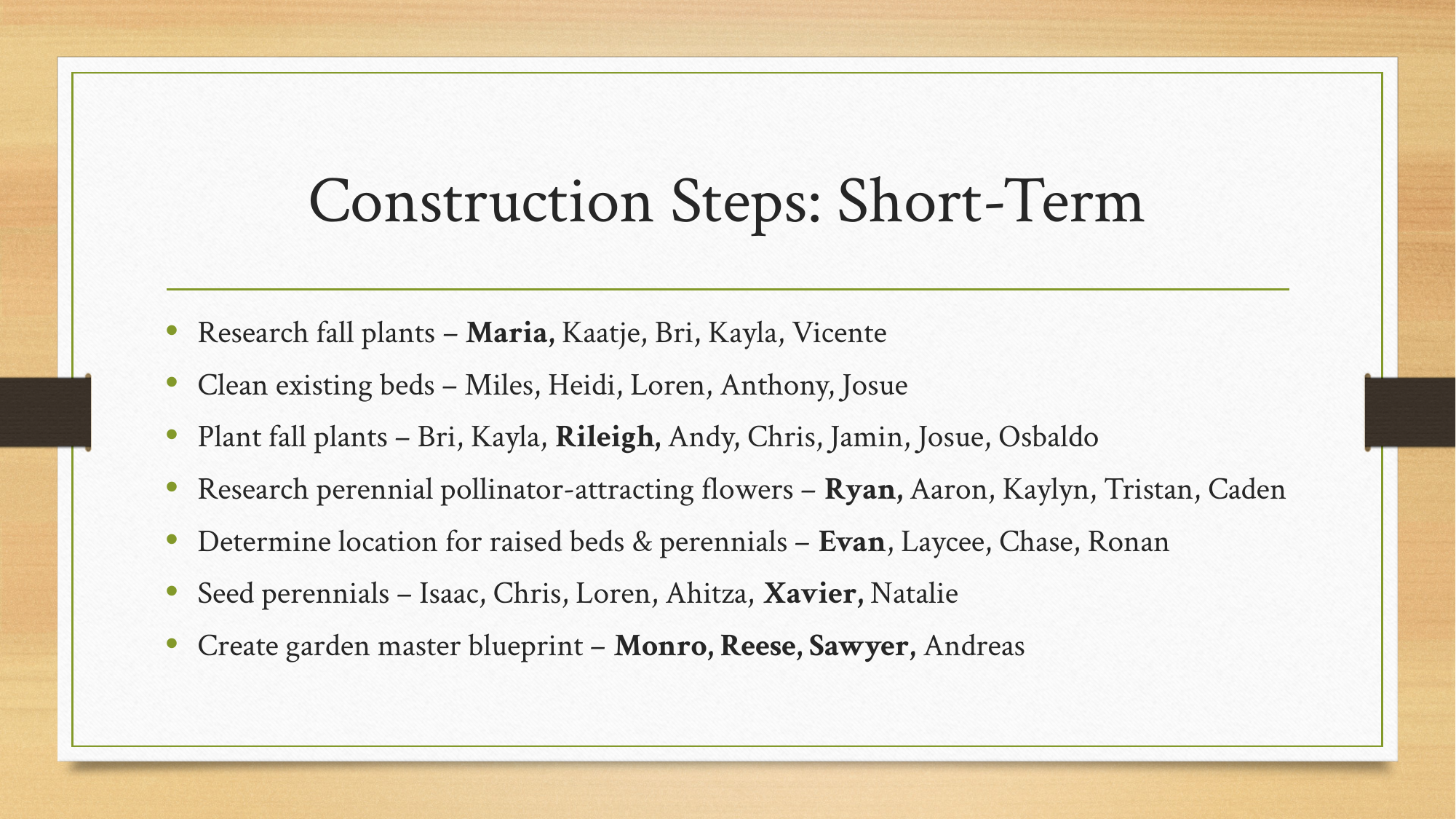

# Construction Steps: Short-Term
Research fall plants – Maria, Kaatje, Bri, Kayla, Vicente
Clean existing beds – Miles, Heidi, Loren, Anthony, Josue
Plant fall plants – Bri, Kayla, Rileigh, Andy, Chris, Jamin, Josue, Osbaldo
Research perennial pollinator-attracting flowers – Ryan, Aaron, Kaylyn, Tristan, Caden
Determine location for raised beds & perennials – Evan, Laycee, Chase, Ronan
Seed perennials – Isaac, Chris, Loren, Ahitza, Xavier, Natalie
Create garden master blueprint – Monro, Reese, Sawyer, Andreas